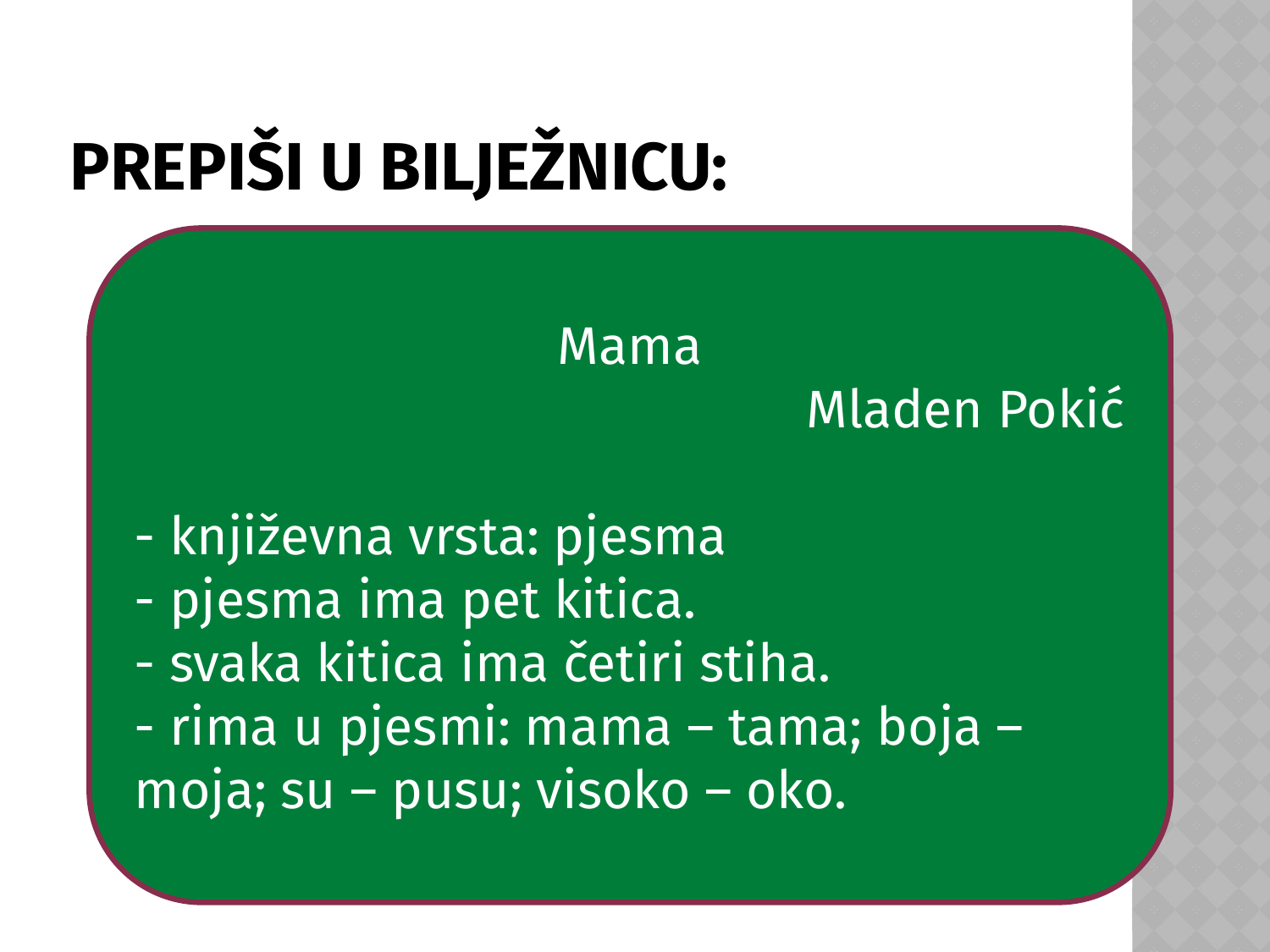

# Prepiši u bilježnicu:
Mama
                Mladen Pokić

- književna vrsta: pjesma
- pjesma ima pet kitica.
- svaka kitica ima četiri stiha.
- rima u pjesmi: mama – tama; boja – moja; su – pusu; visoko – oko.